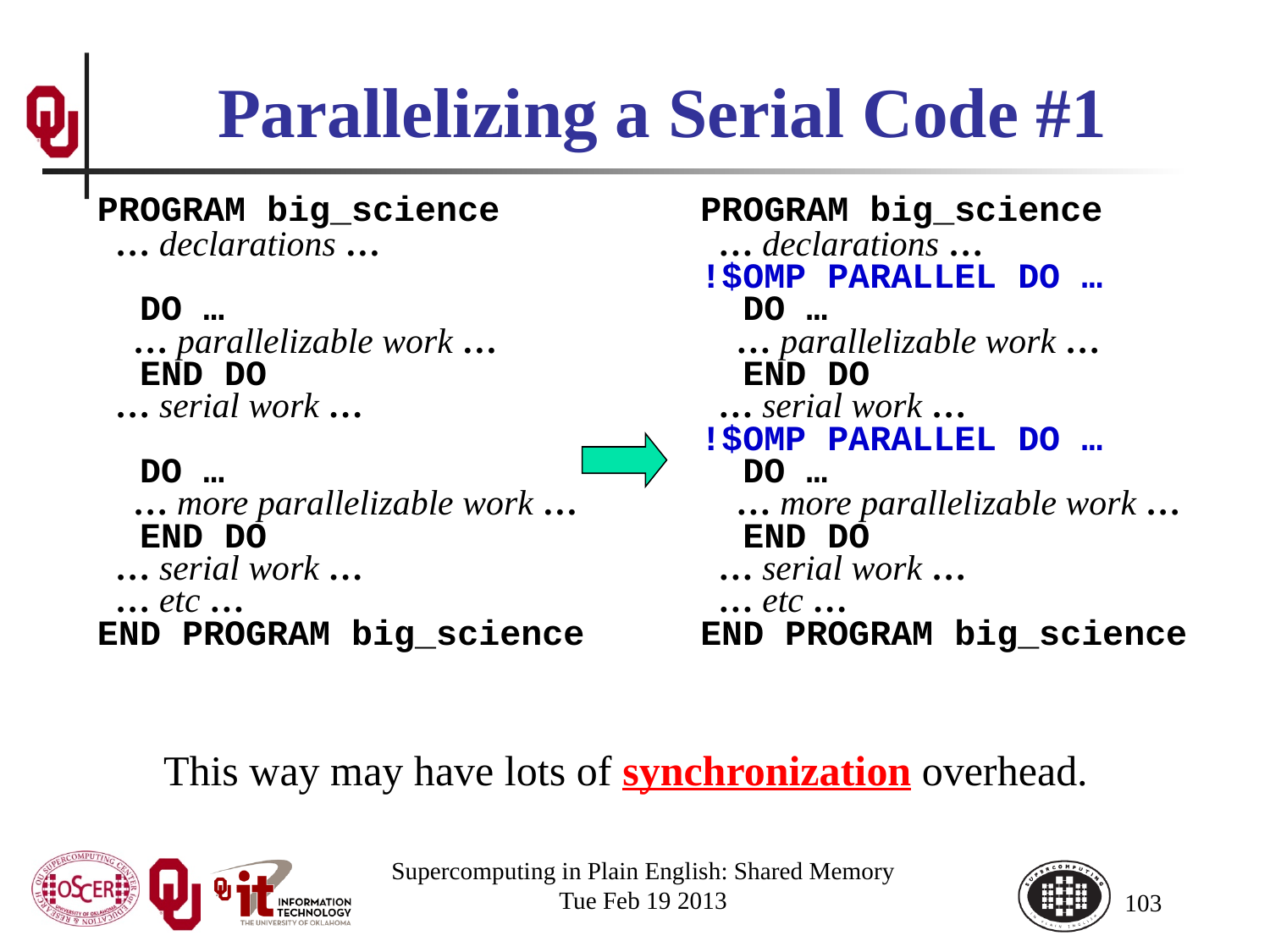

# Parallelizing a Serial Code #1
PROGRAM big_science
  … declarations …

  DO …
    … parallelizable work …
  END DO
  … serial work …

  DO …
    … more parallelizable work …
  END DO
  … serial work …
  … etc …
END PROGRAM big_science

PROGRAM big_science
  … declarations …
!$OMP PARALLEL DO …
  DO …
    … parallelizable work …
  END DO
  … serial work …
!$OMP PARALLEL DO …
  DO …
    … more parallelizable work …
  END DO
  … serial work …
  … etc …
END PROGRAM big_science

This way may have lots of synchronization overhead.
Supercomputing in Plain English: Shared Memory
Tue Feb 19 2013
103